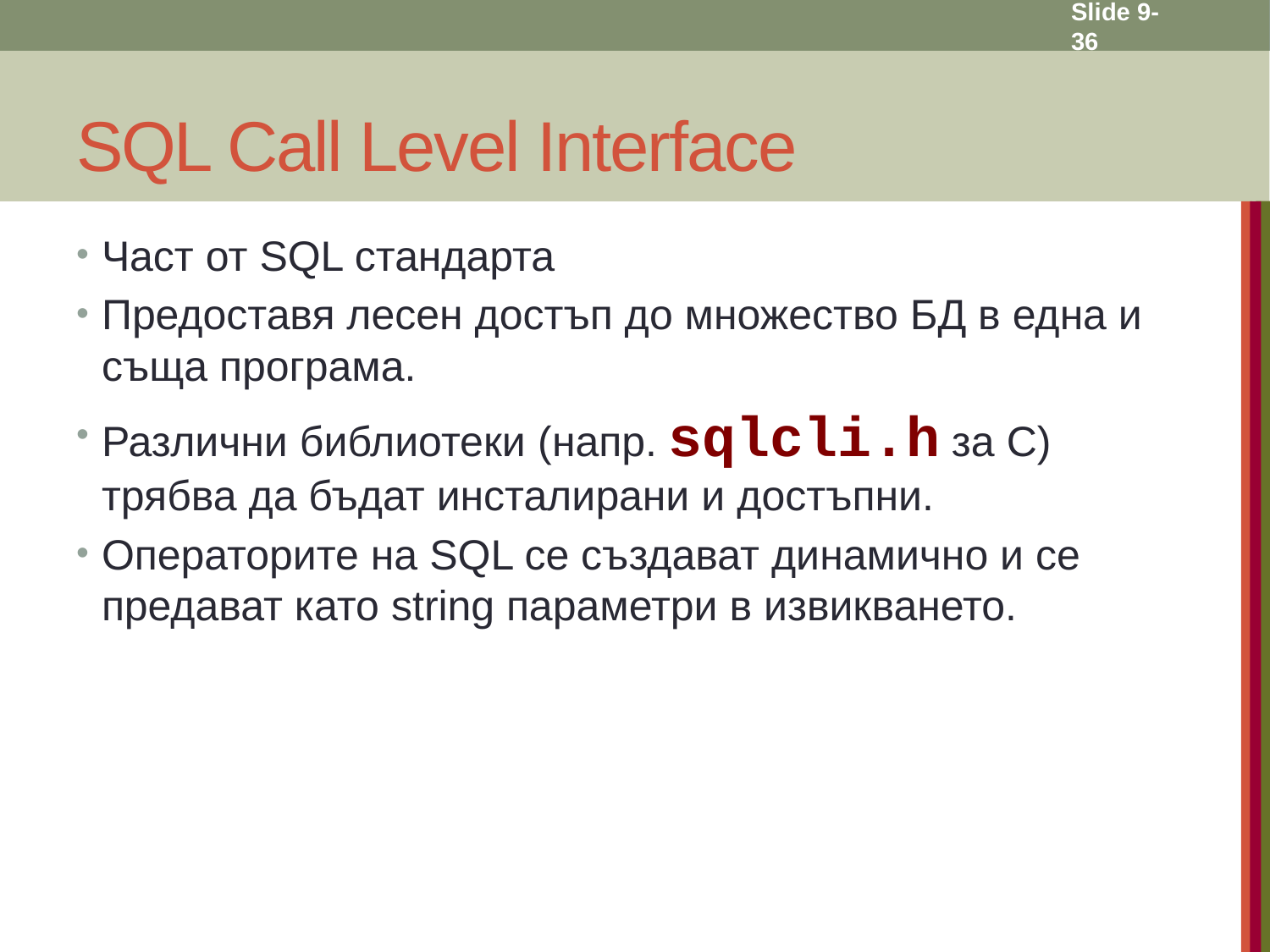

Slide 9- 36
# SQL Call Level Interface
Част от SQL стандарта
Предоставя лесен достъп до множество БД в една и съща програма.
Различни библиотеки (напр. sqlcli.h за C)  трябва да бъдат инсталирани и достъпни.
Операторите на SQL се създават динамично и се предават като string параметри в извикването.